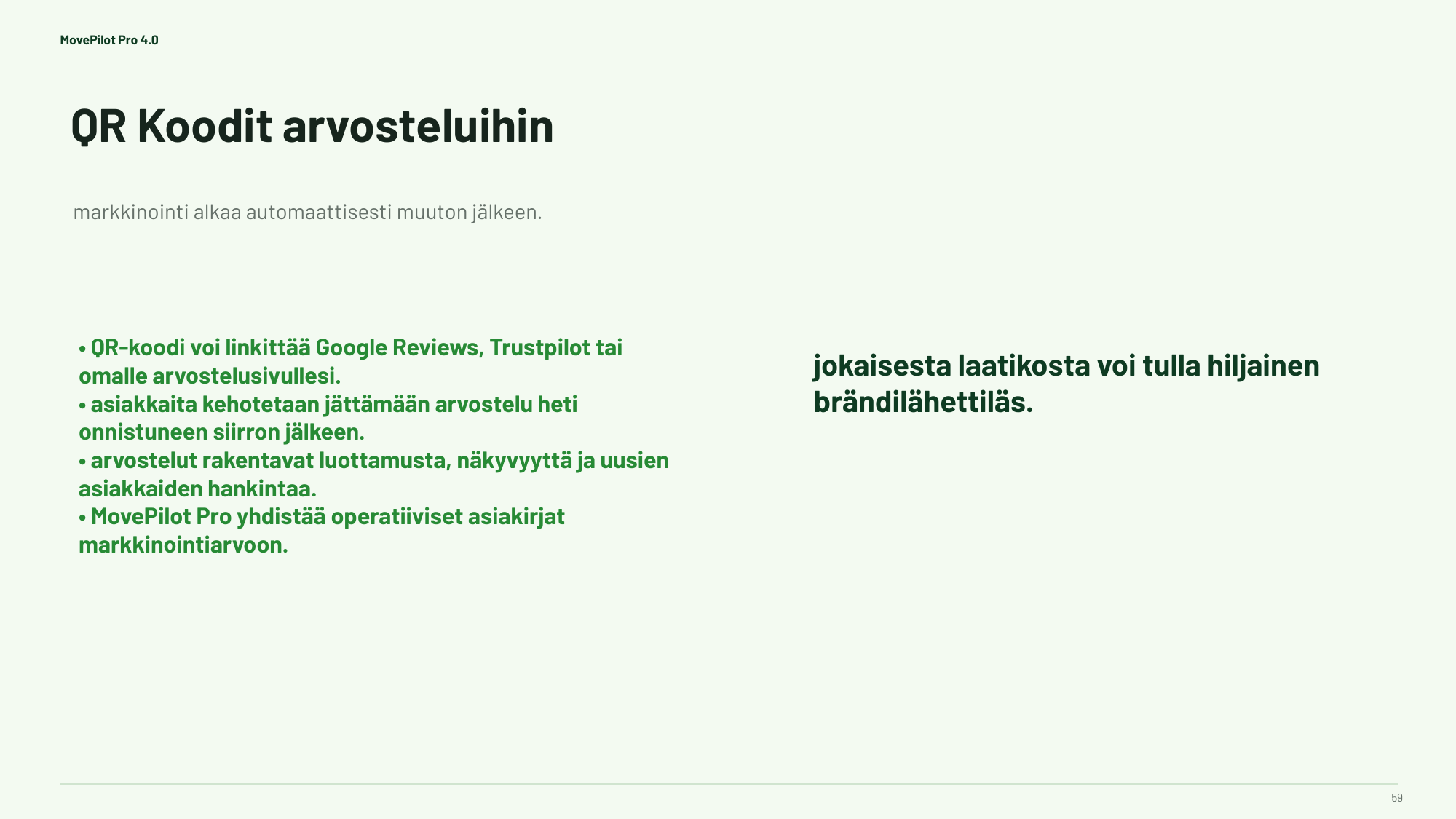

MovePilot Pro 4.0
QR Koodit arvosteluihin
jokaisesta laatikosta voi tulla hiljainen brändilähettiläs.
markkinointi alkaa automaattisesti muuton jälkeen.
• QR-koodi voi linkittää Google Reviews, Trustpilot tai omalle arvostelusivullesi.
• asiakkaita kehotetaan jättämään arvostelu heti onnistuneen siirron jälkeen.
• arvostelut rakentavat luottamusta, näkyvyyttä ja uusien asiakkaiden hankintaa.
• MovePilot Pro yhdistää operatiiviset asiakirjat markkinointiarvoon.

59